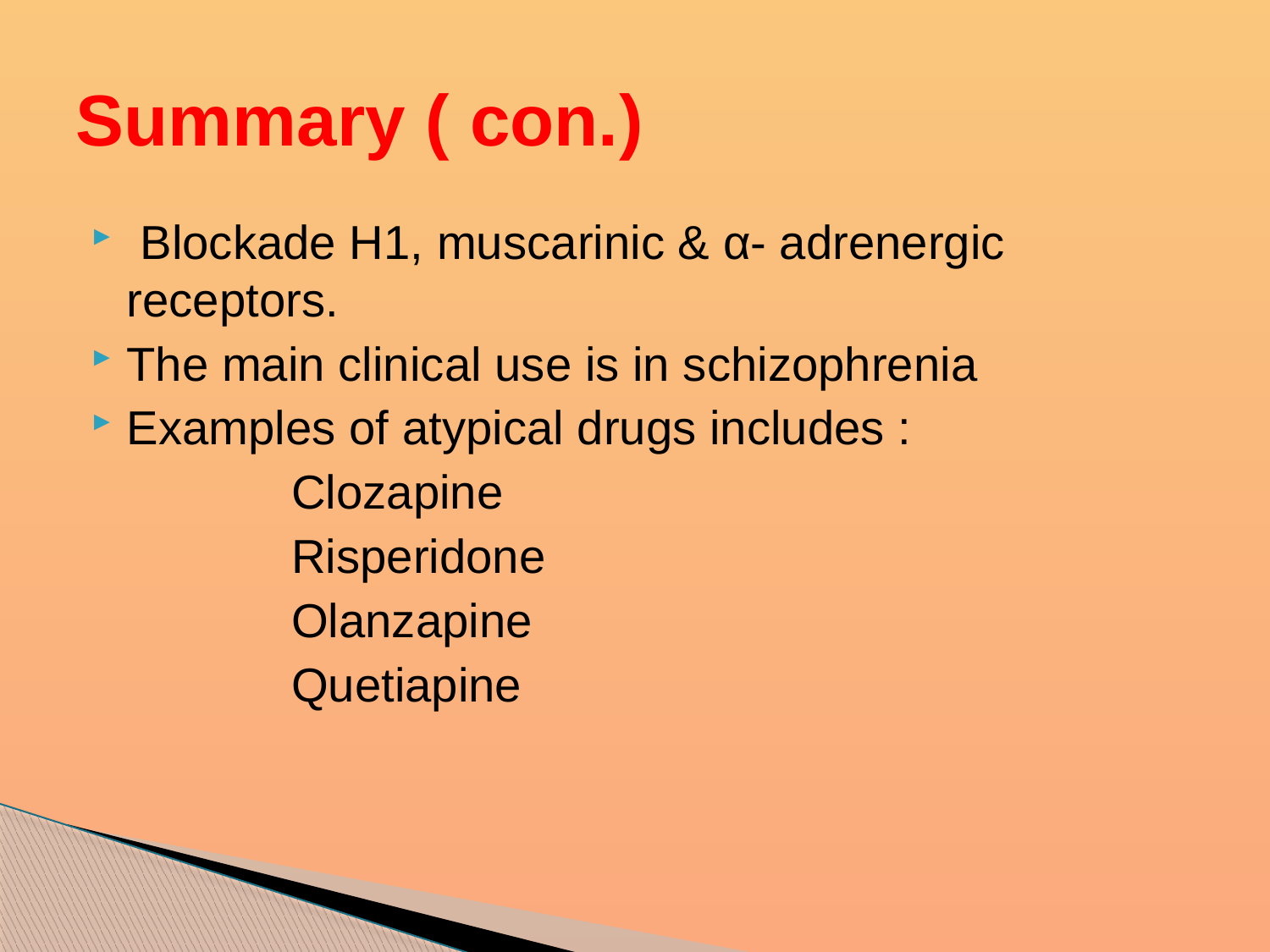

# Summary ( con.)
 Blockade H1, muscarinic & α- adrenergic receptors.
The main clinical use is in schizophrenia
Examples of atypical drugs includes :
               Clozapine
               Risperidone
               Olanzapine
               Quetiapine